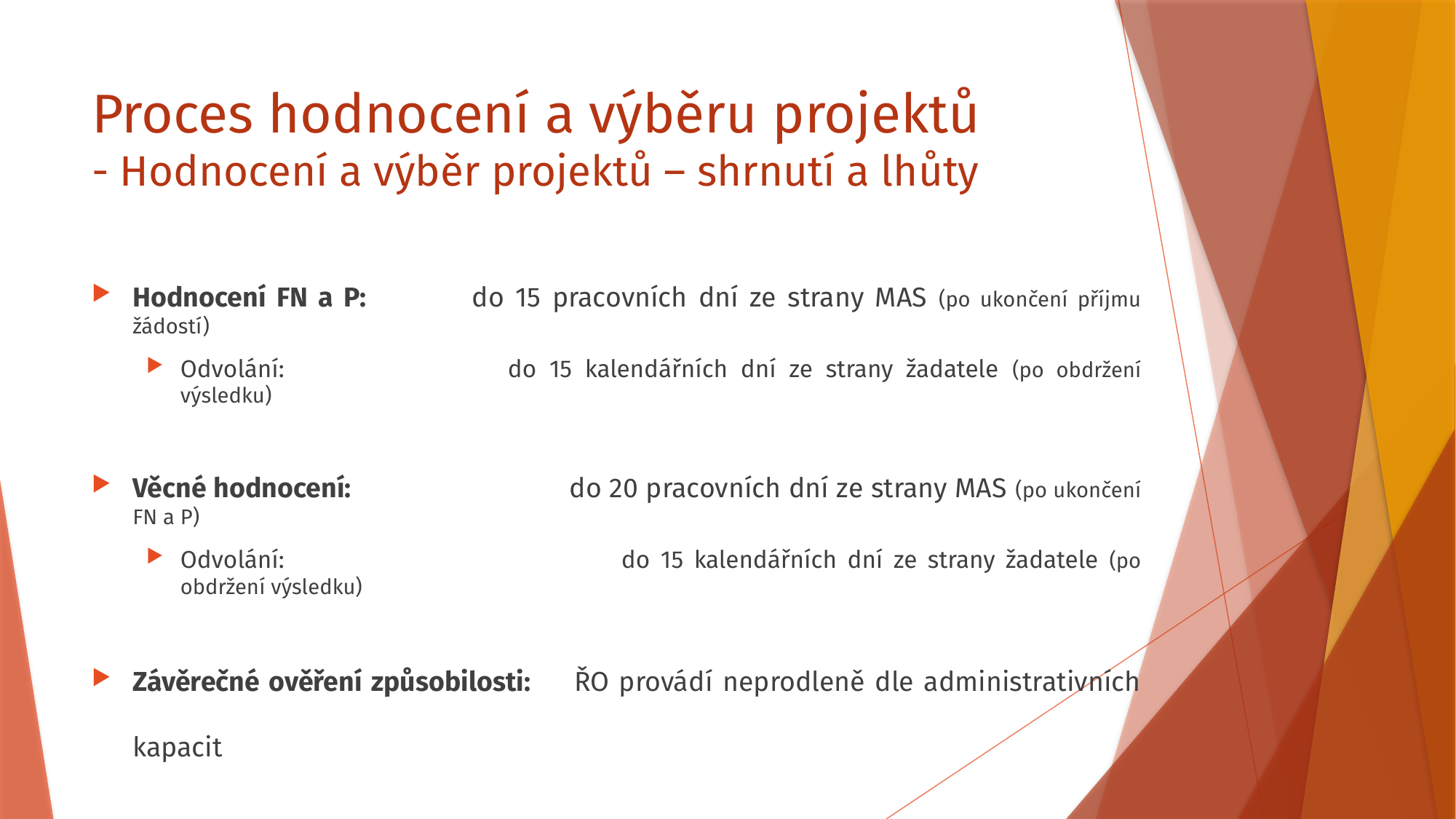

# Proces hodnocení a výběru projektů - Hodnocení a výběr projektů – shrnutí a lhůty

Hodnocení FN a P:	do 15 pracovních dní ze strany MAS (po ukončení příjmu žádostí)
Odvolání:			do 15 kalendářních dní ze strany žadatele (po obdržení výsledku)

Věcné hodnocení:		do 20 pracovních dní ze strany MAS (po ukončení FN a P)
Odvolání: 			do 15 kalendářních dní ze strany žadatele (po obdržení výsledku)

Závěrečné ověření způsobilosti:	ŘO provádí neprodleně dle administrativních 									kapacit

Vydání právního aktu u doporučených žádostí:	do 3 měsíců ze strany ŘO IROP